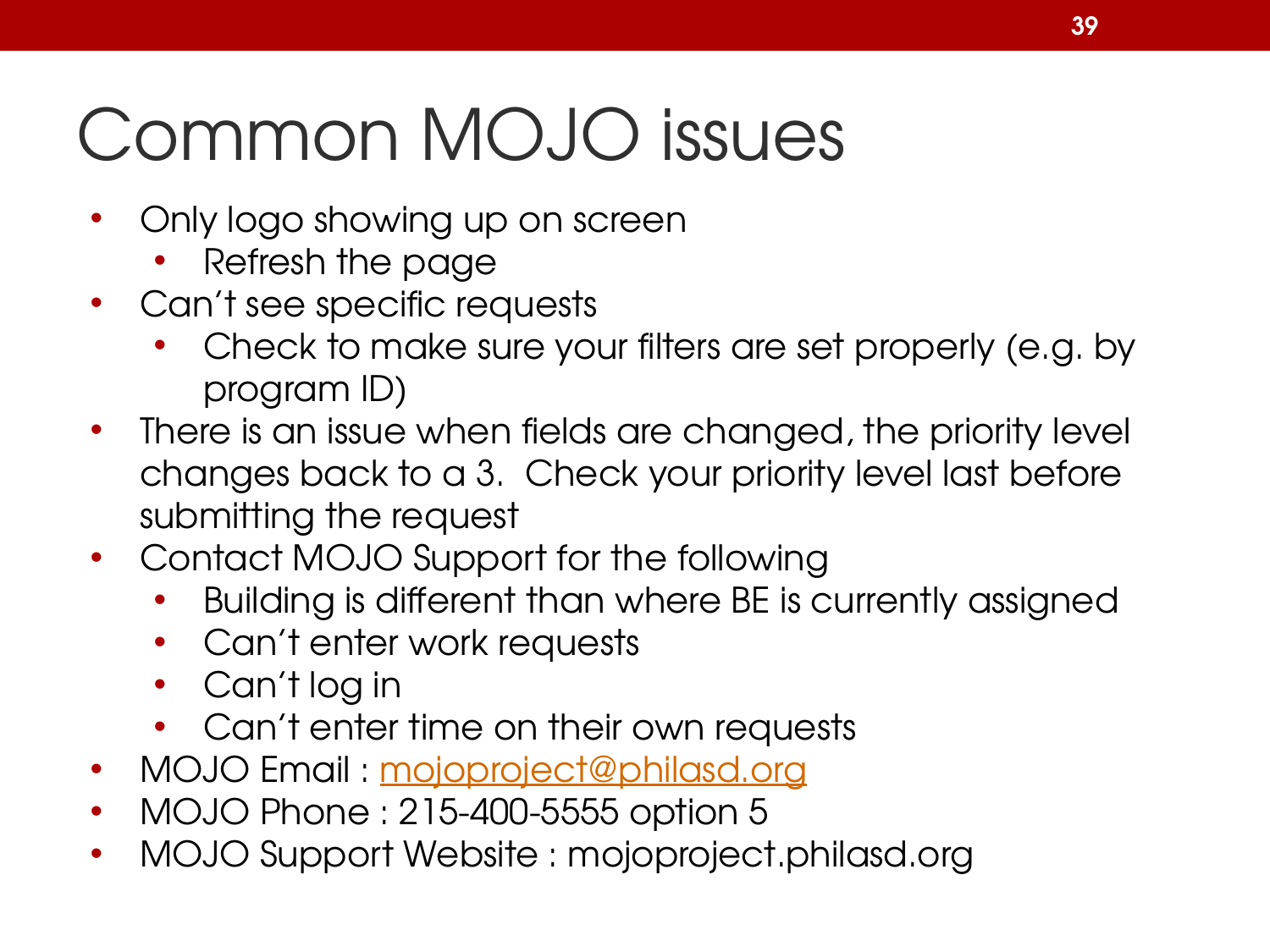

39
# Common MOJO issues
Only logo showing up on screen
Refresh the page
Can’t see specific requests
Check to make sure your filters are set properly (e.g. by program ID)
There is an issue when fields are changed, the priority level changes back to a 3.  Check your priority level last before submitting the request
Contact MOJO Support for the following
Building is different than where BE is currently assigned
Can’t enter work requests
Can’t log in
Can’t enter time on their own requests
MOJO Email : mojoproject@philasd.org
MOJO Phone : 215-400-5555 option 5
MOJO Support Website : mojoproject.philasd.org